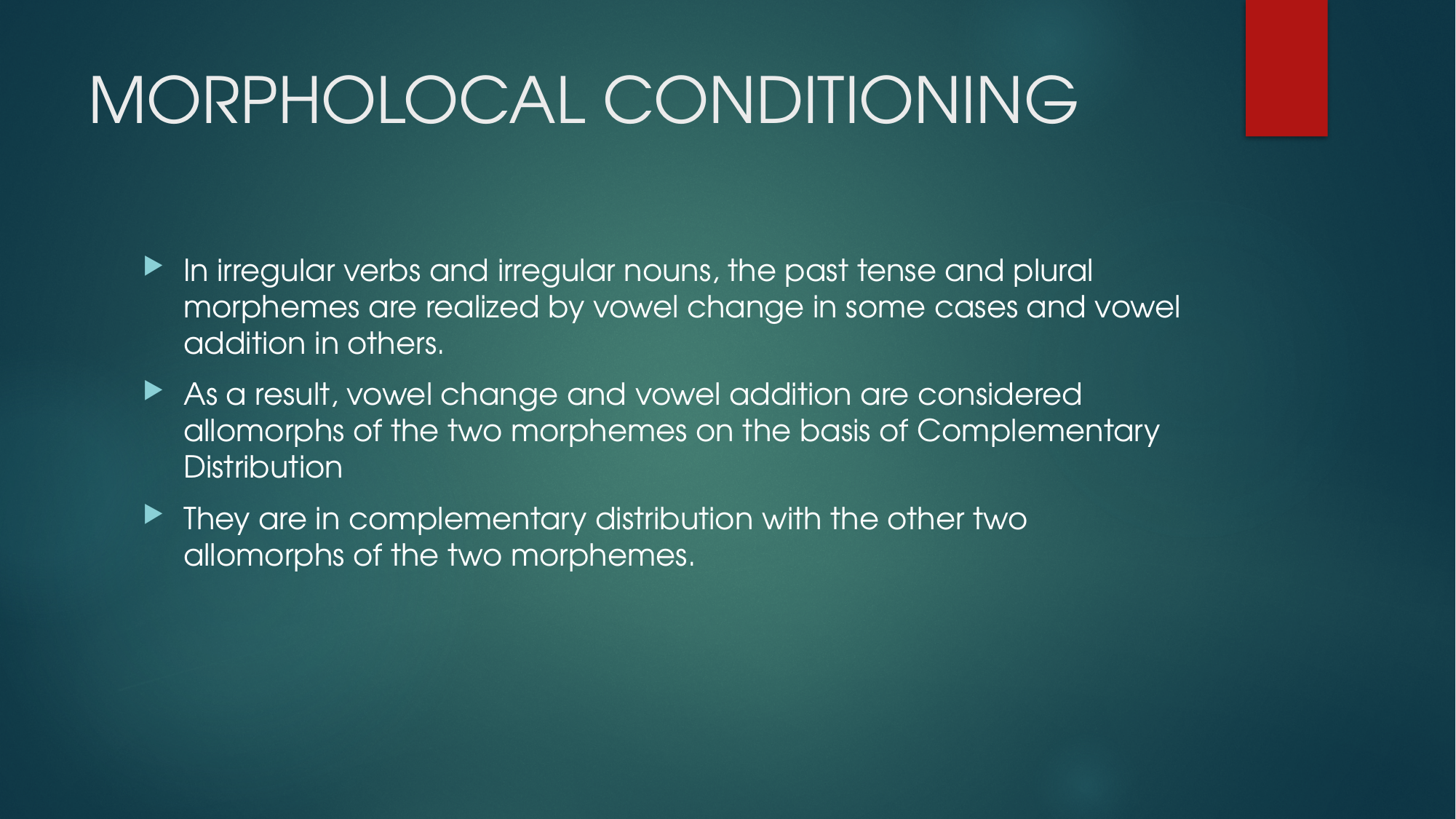

# MORPHOLOCAL CONDITIONING
In irregular verbs and irregular nouns, the past tense and plural morphemes are realized by vowel change in some cases and vowel addition in others.
As a result, vowel change and vowel addition are considered allomorphs of the two morphemes on the basis of Complementary Distribution
They are in complementary distribution with the other two allomorphs of the two morphemes.